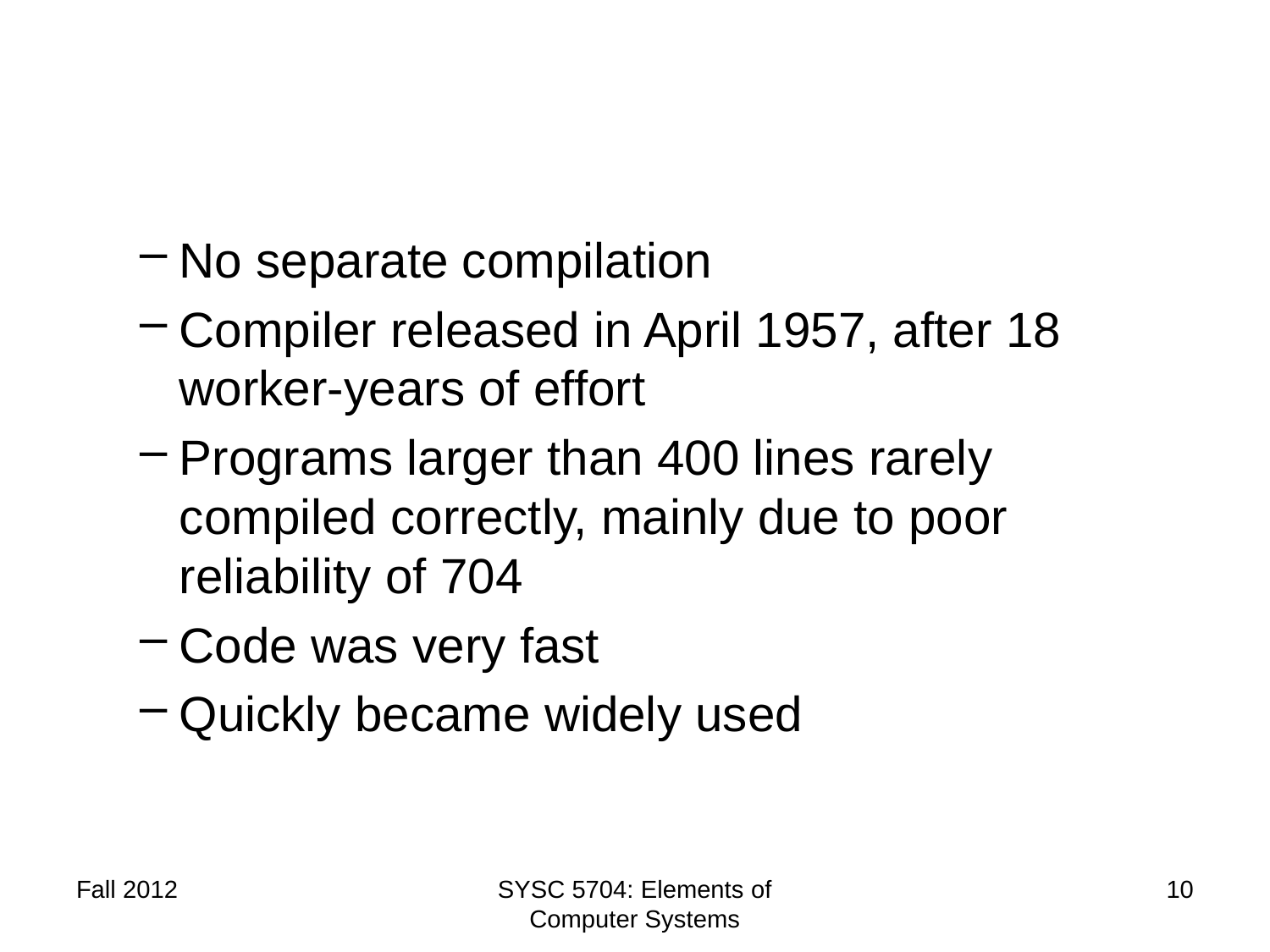

#
No separate compilation
Compiler released in April 1957, after 18 worker-years of effort
Programs larger than 400 lines rarely compiled correctly, mainly due to poor reliability of 704
Code was very fast
Quickly became widely used
Fall 2012
SYSC 5704: Elements of Computer Systems
10